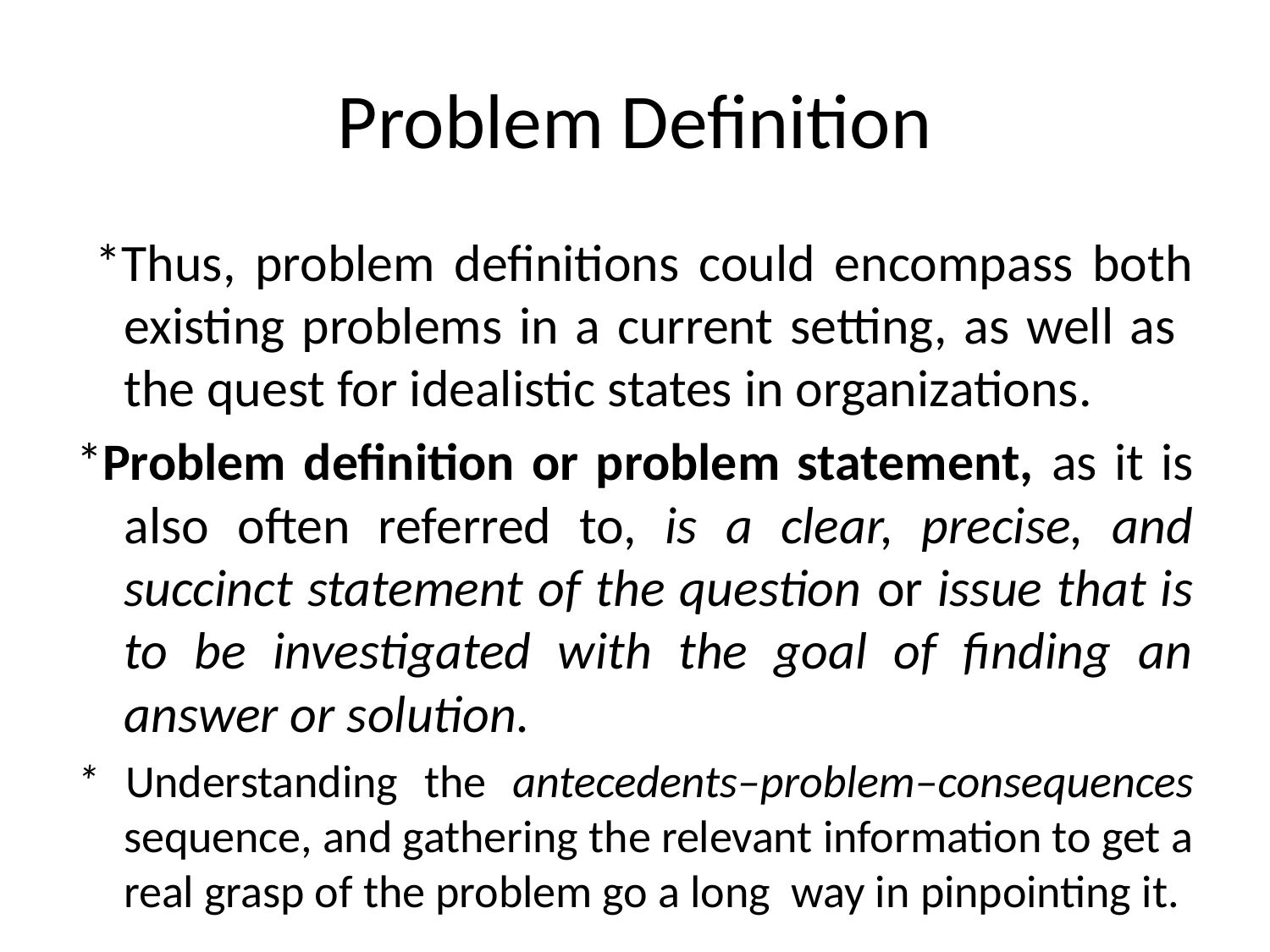

# Problem Definition
 *Thus, problem definitions could encompass both existing problems in a current setting, as well as  the quest for idealistic states in organizations.
*Problem definition or problem statement, as it is also often referred to, is a clear, precise, and succinct statement of the question or issue that is to be investigated with the goal of finding an answer or solution.
* Understanding the antecedents–problem–consequences sequence, and gathering the relevant information to get a real grasp of the problem go a long  way in pinpointing it.